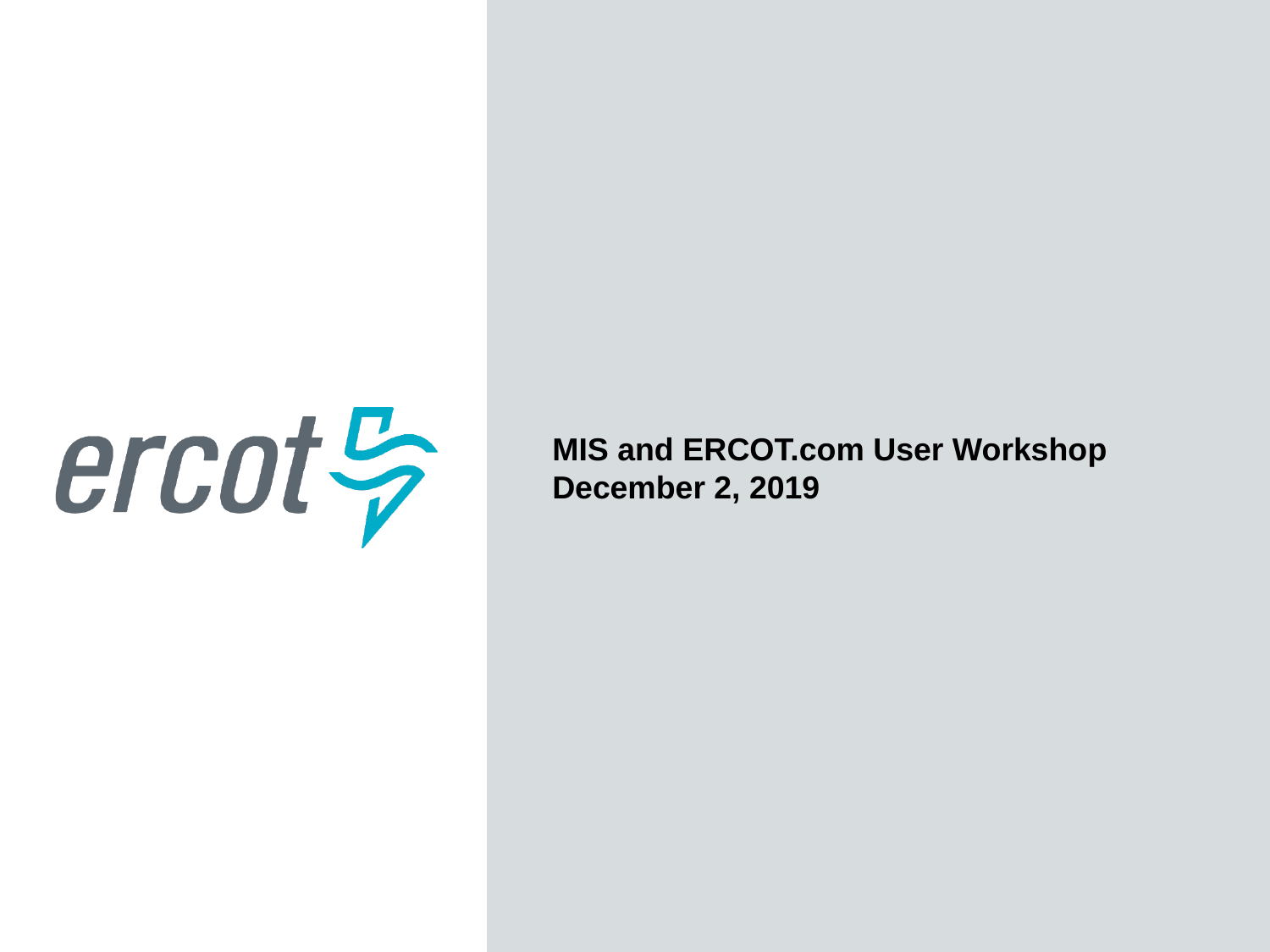

MIS and ERCOT.com User Workshop
December 2, 2019